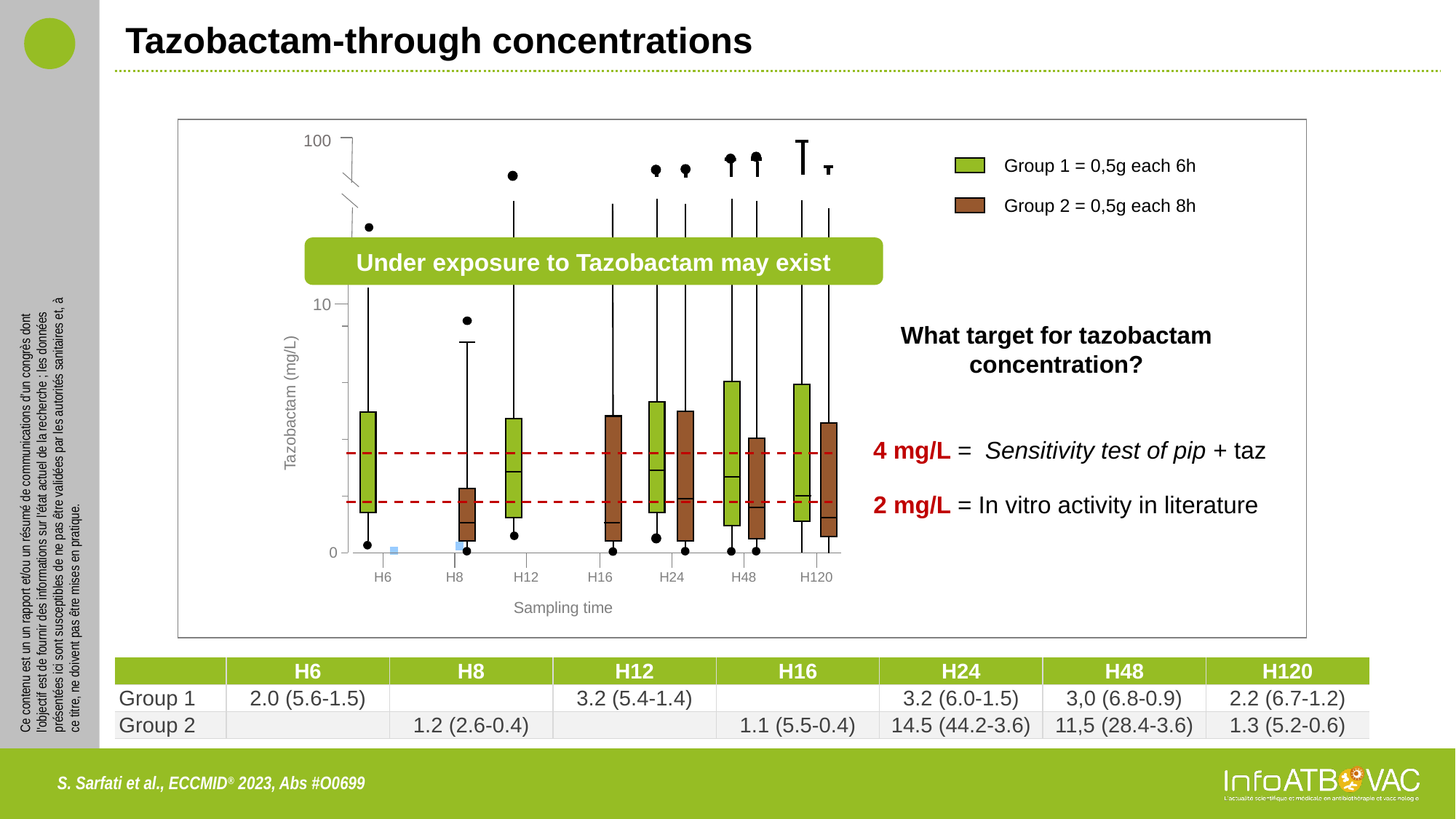

# Tazobactam-through concentrations

100
Group 1 = 0,5g each 6h

Group 2 = 0,5g each 8h

Under exposure to Tazobactam may exist

### Chart

| Category | Valeur Y 1 |
|---|---|

### Chart

| Category | Valeur Y 1 |
|---|---|

10
What target for tazobactam concentration?

Tazobactam (mg/L)

4 mg/L =  Sensitivity test of pip + taz
2 mg/L = In vitro activity in literature

H6
H8
H12
H16
H24
H48
H120
Sampling time
|  | H6 | H8 | H12 | H16 | H24 | H48 | H120 |
| --- | --- | --- | --- | --- | --- | --- | --- |
| Group 1 | 2.0 (5.6-1.5) |  | 3.2 (5.4-1.4) |  | 3.2 (6.0-1.5) | 3,0 (6.8-0.9) | 2.2 (6.7-1.2) |
| Group 2 |  | 1.2 (2.6-0.4) |  | 1.1 (5.5-0.4) | 14.5 (44.2-3.6) | 11,5 (28.4-3.6) | 1.3 (5.2-0.6) |
S. Sarfati et al., ECCMID® 2023, Abs #O0699